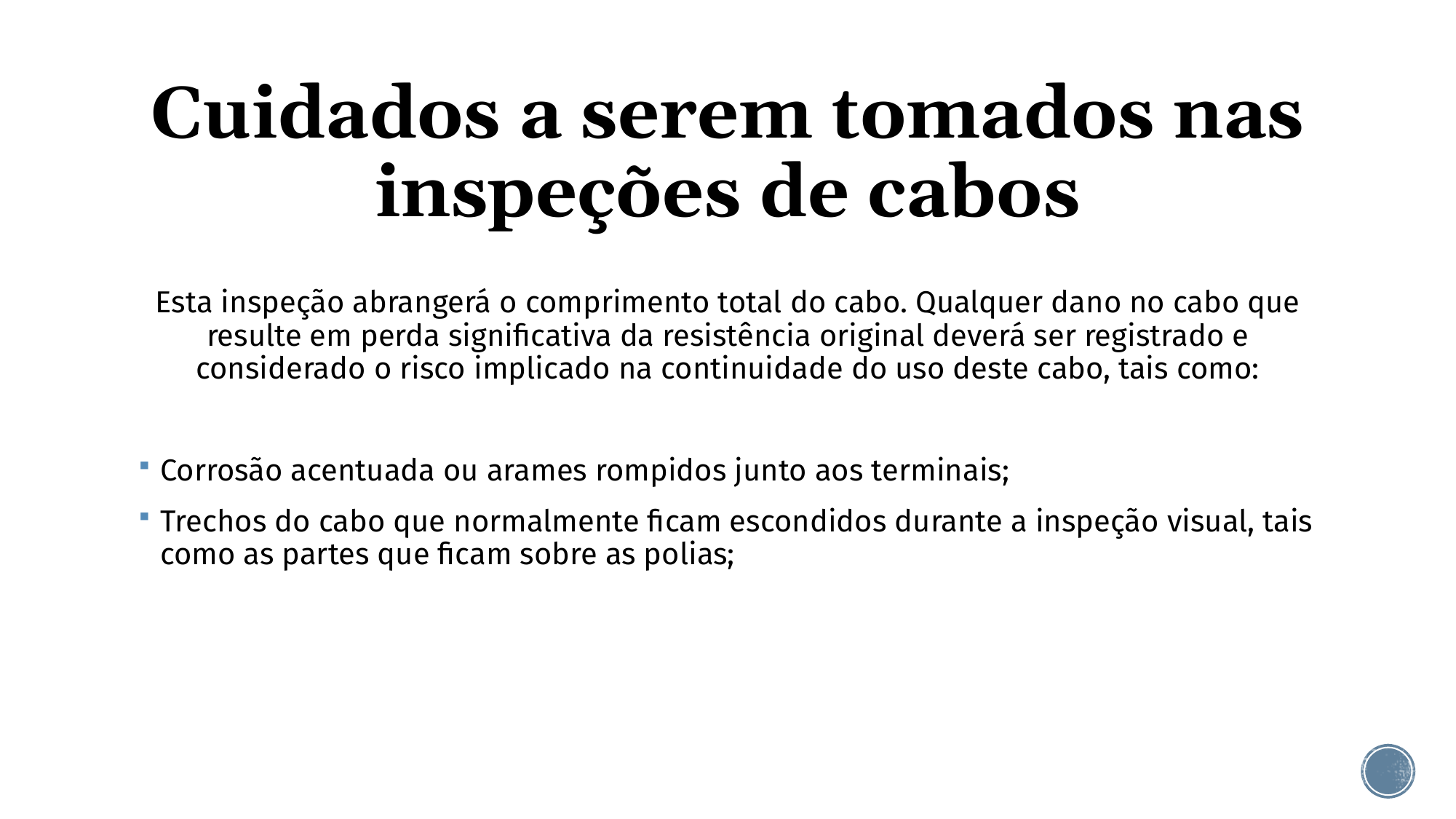

# Cuidados a serem tomados nas inspeções de cabos
Esta inspeção abrangerá o comprimento total do cabo. Qualquer dano no cabo que resulte em perda significativa da resistência original deverá ser registrado e considerado o risco implicado na continuidade do uso deste cabo, tais como:

Corrosão acentuada ou arames rompidos junto aos terminais;
Trechos do cabo que normalmente ficam escondidos durante a inspeção visual, tais como as partes que ficam sobre as polias;